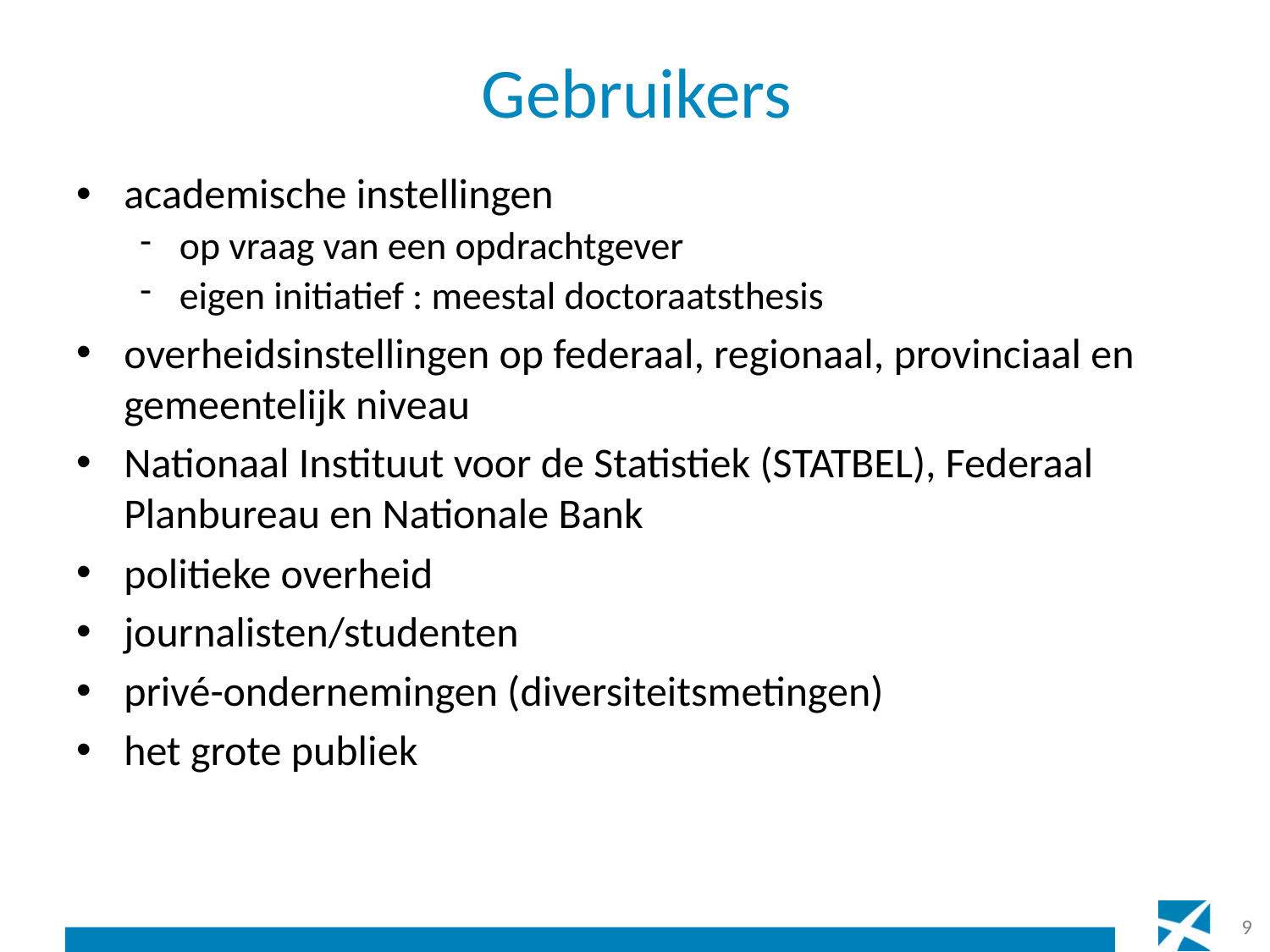

# Gebruikers
academische instellingen
op vraag van een opdrachtgever
eigen initiatief : meestal doctoraatsthesis
overheidsinstellingen op federaal, regionaal, provinciaal en gemeentelijk niveau
Nationaal Instituut voor de Statistiek (STATBEL), Federaal Planbureau en Nationale Bank
politieke overheid
journalisten/studenten
privé-ondernemingen (diversiteitsmetingen)
het grote publiek

9